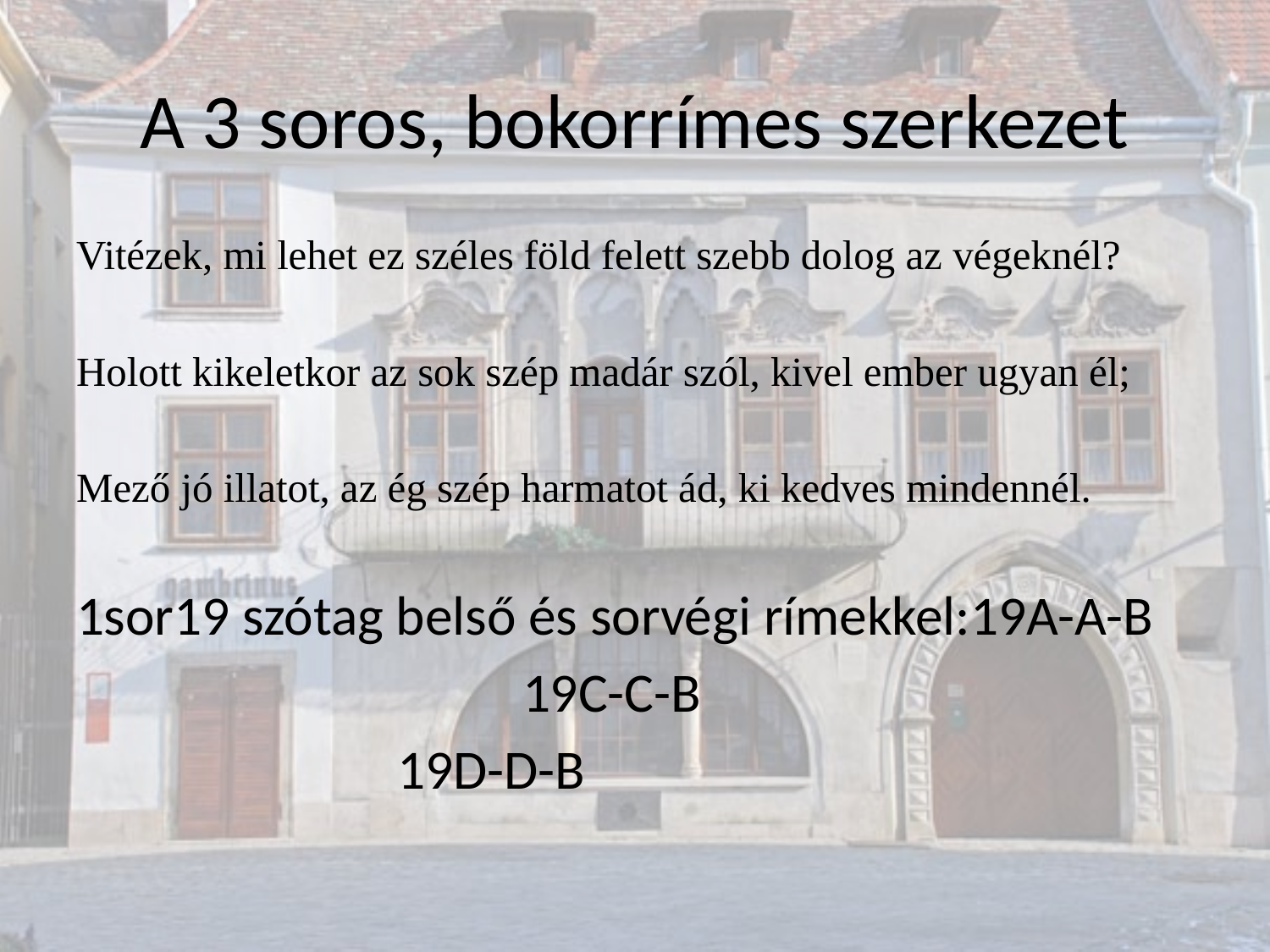

# A 3 soros, bokorrímes szerkezet
Vitézek, mi lehet ez széles föld felett szebb dolog az végeknél?

Holott kikeletkor az sok szép madár szól, kivel ember ugyan él;

Mező jó illatot, az ég szép harmatot ád, ki kedves mindennél.

1sor19 szótag belső és sorvégi rímekkel:19A-A-B
					                                19C-C-B
	       					            19D-D-B